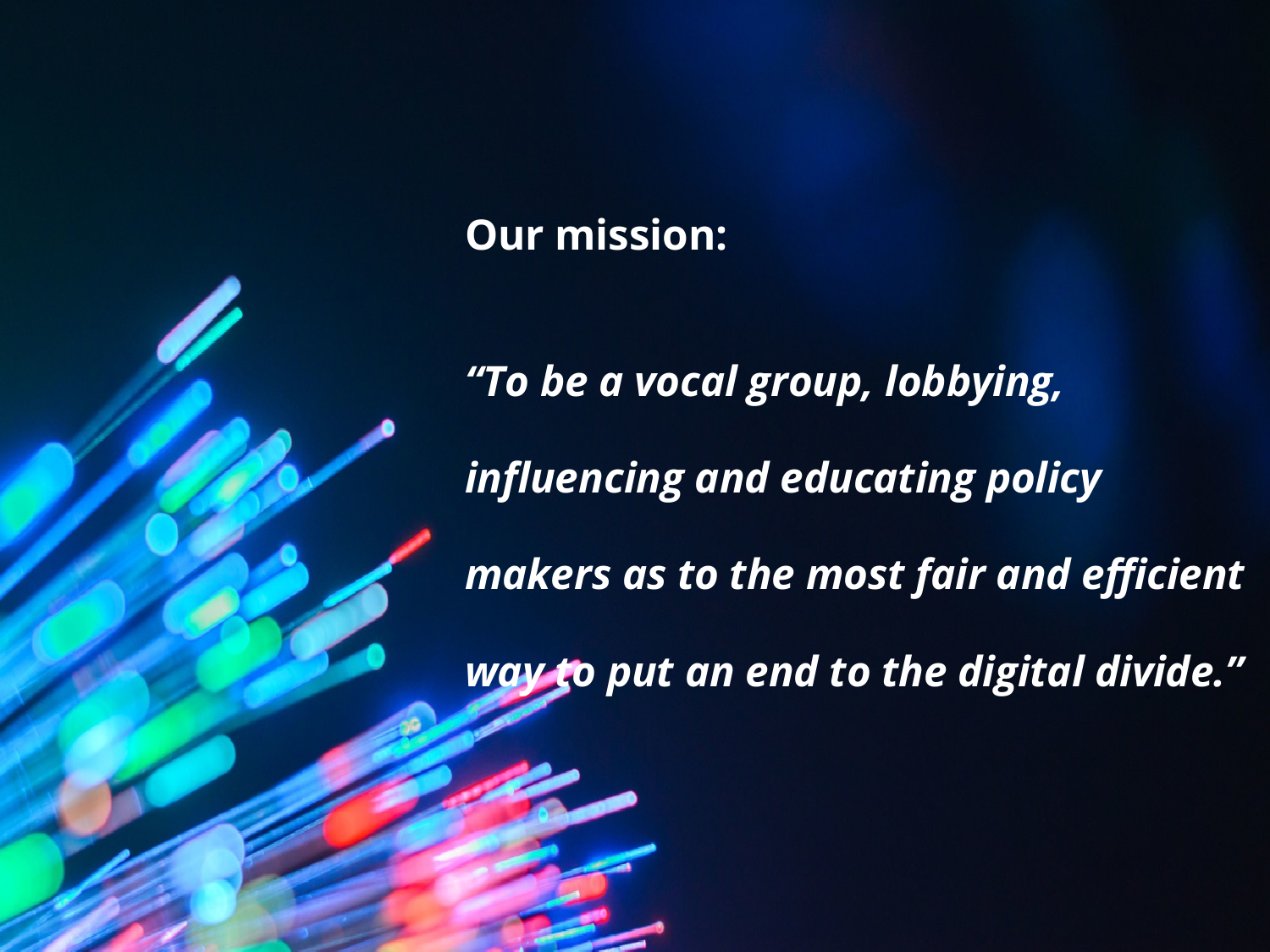

Our mission:

“To be a vocal group, lobbying, influencing and educating policy makers as to the most fair and efficient way to put an end to the digital divide.”